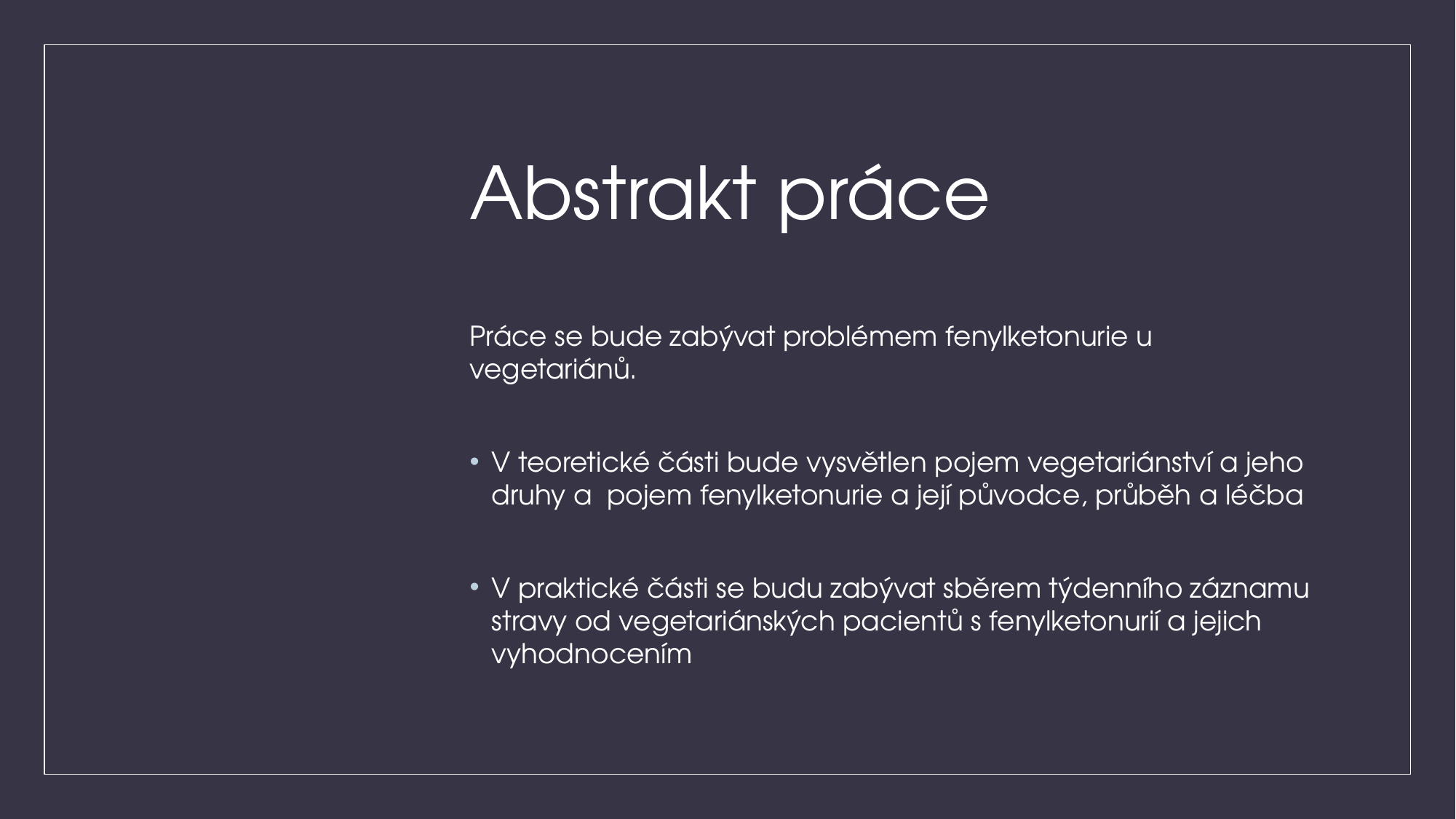

# Abstrakt práce
Práce se bude zabývat problémem fenylketonurie u vegetariánů.

V teoretické části bude vysvětlen pojem vegetariánství a jeho druhy a  pojem fenylketonurie a její původce, průběh a léčba

V praktické části se budu zabývat sběrem týdenního záznamu stravy od vegetariánských pacientů s fenylketonurií a jejich vyhodnocením